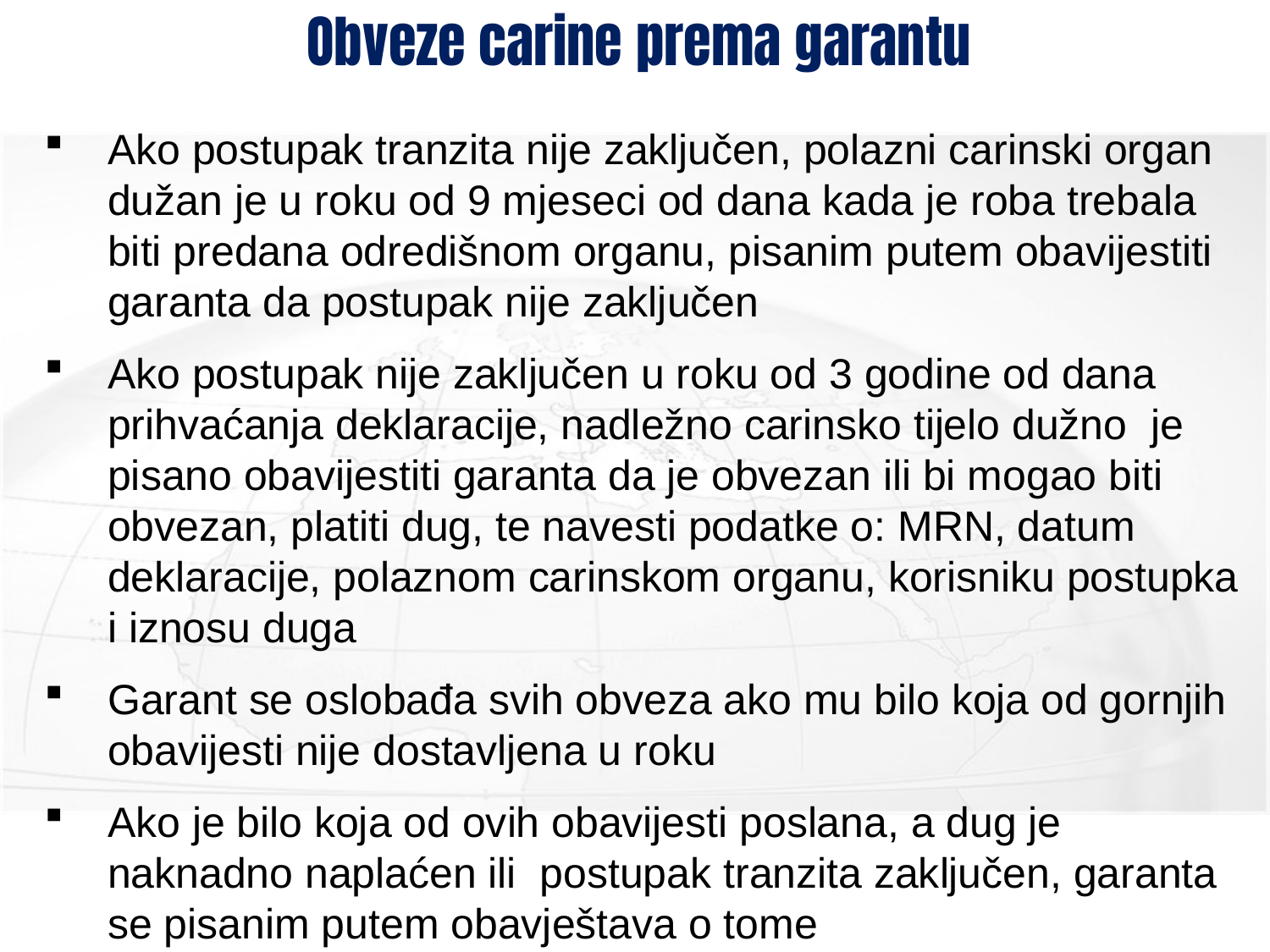

# Obveze carine prema garantu
Ako postupak tranzita nije zaključen, polazni carinski organ dužan je u roku od 9 mjeseci od dana kada je roba trebala biti predana odredišnom organu, pisanim putem obavijestiti garanta da postupak nije zaključen
Ako postupak nije zaključen u roku od 3 godine od dana prihvaćanja deklaracije, nadležno carinsko tijelo dužno  je pisano obavijestiti garanta da je obvezan ili bi mogao biti obvezan, platiti dug, te navesti podatke o: MRN, datum deklaracije, polaznom carinskom organu, korisniku postupka i iznosu duga
Garant se oslobađa svih obveza ako mu bilo koja od gornjih obavijesti nije dostavljena u roku
Ako je bilo koja od ovih obavijesti poslana, a dug je naknadno naplaćen ili  postupak tranzita zaključen, garanta se pisanim putem obavještava o tome